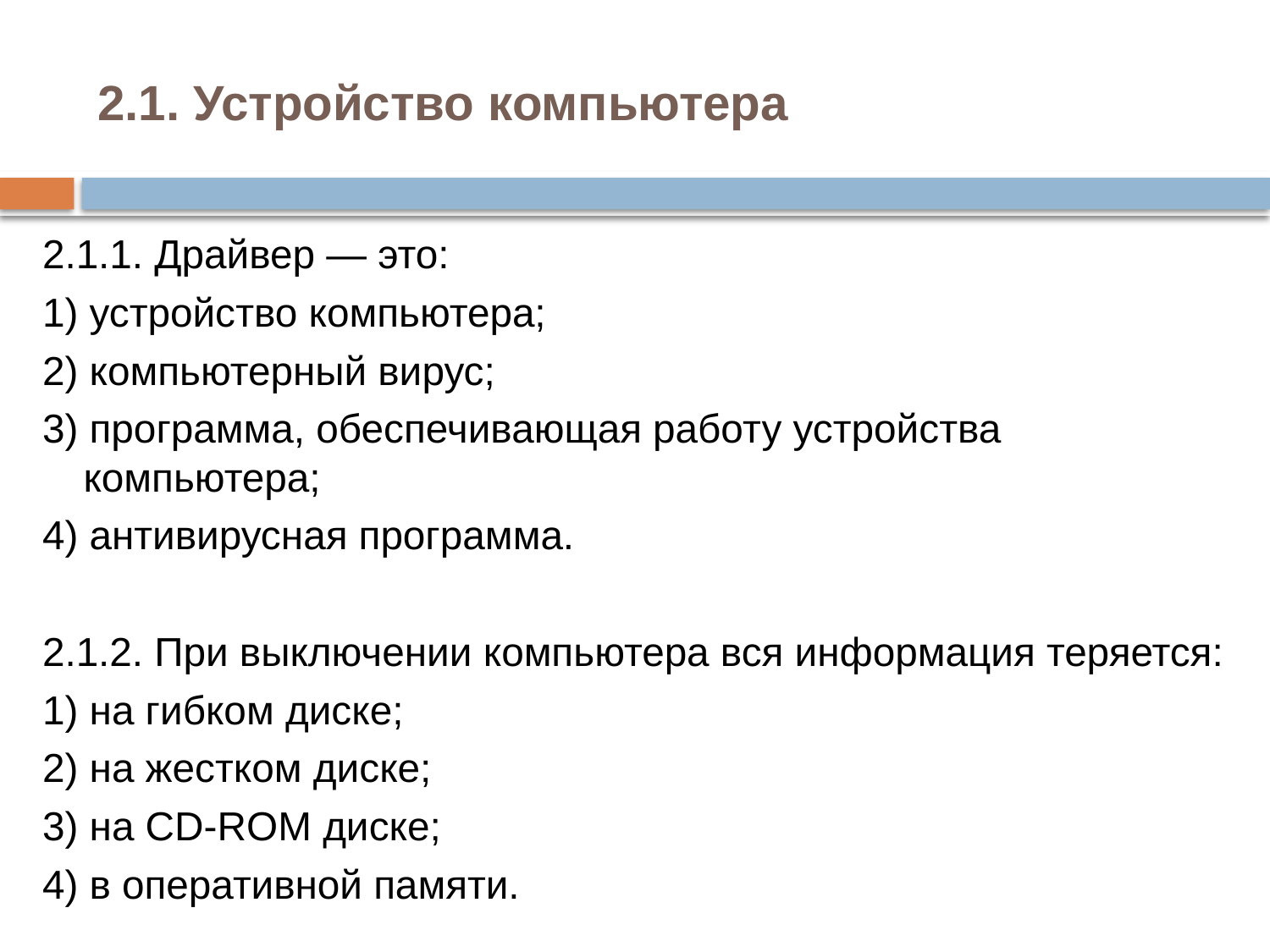

# 2.1. Устройство компьютера
2.1.1. Драйвер — это:
1) устройство компьютера;
2) компьютерный вирус;
3) программа, обеспечивающая работу устройства компьютера;
4) антивирусная программа.

2.1.2. При выключении компьютера вся информация теряется:
1) на гибком диске;
2) на жестком диске;
3) на CD-ROM диске;
4) в оперативной памяти.